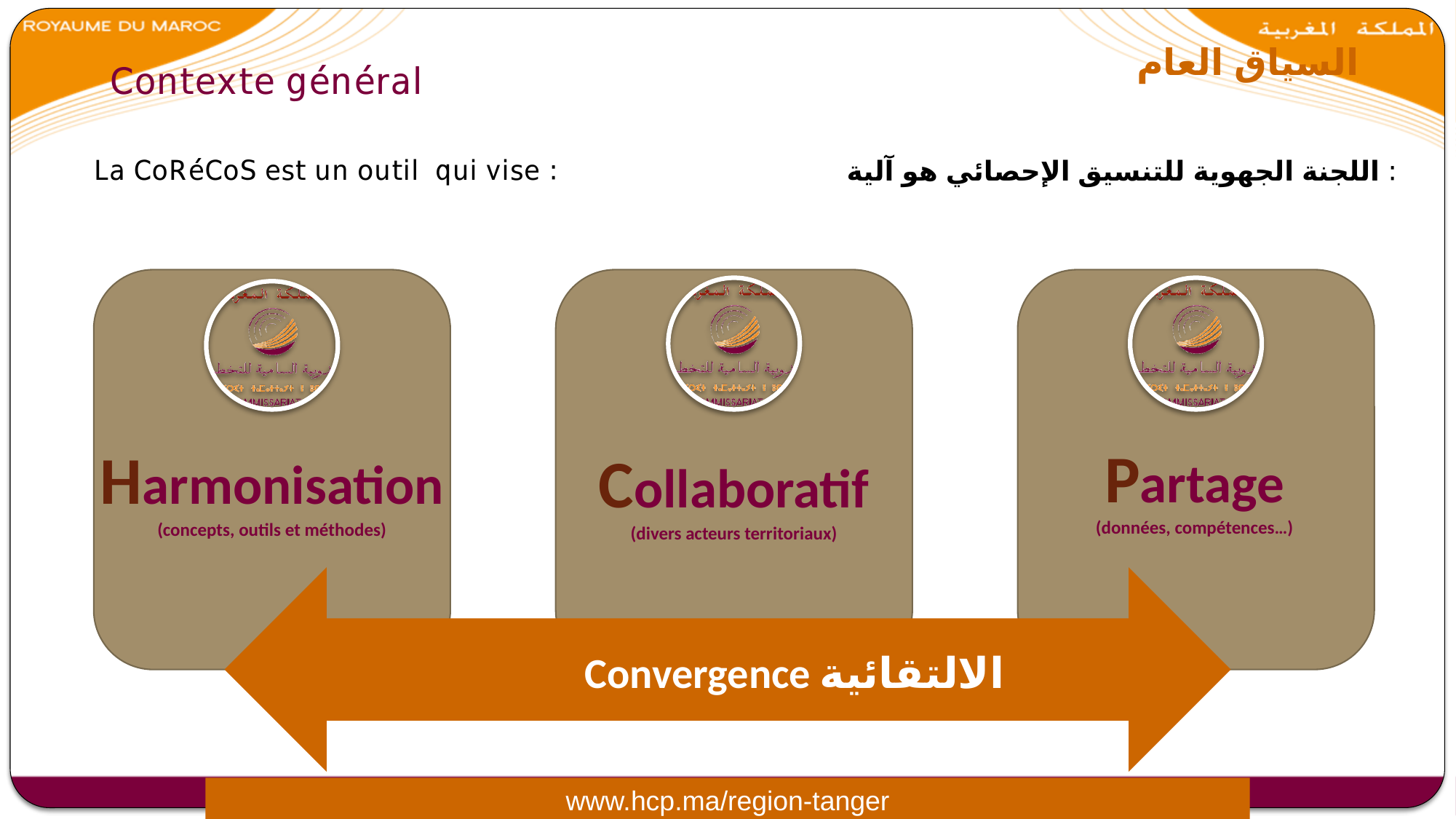

السياق العام
Contexte général
La CoRéCoS est un outil  qui vise :
اللجنة الجهوية للتنسيق الإحصائي هو آلية :

Partage
(données, compétences…)

Harmonisation
(concepts, outils et méthodes)

Collaboratif
(divers acteurs territoriaux)

الالتقائية Convergence
www.hcp.ma/region-tanger